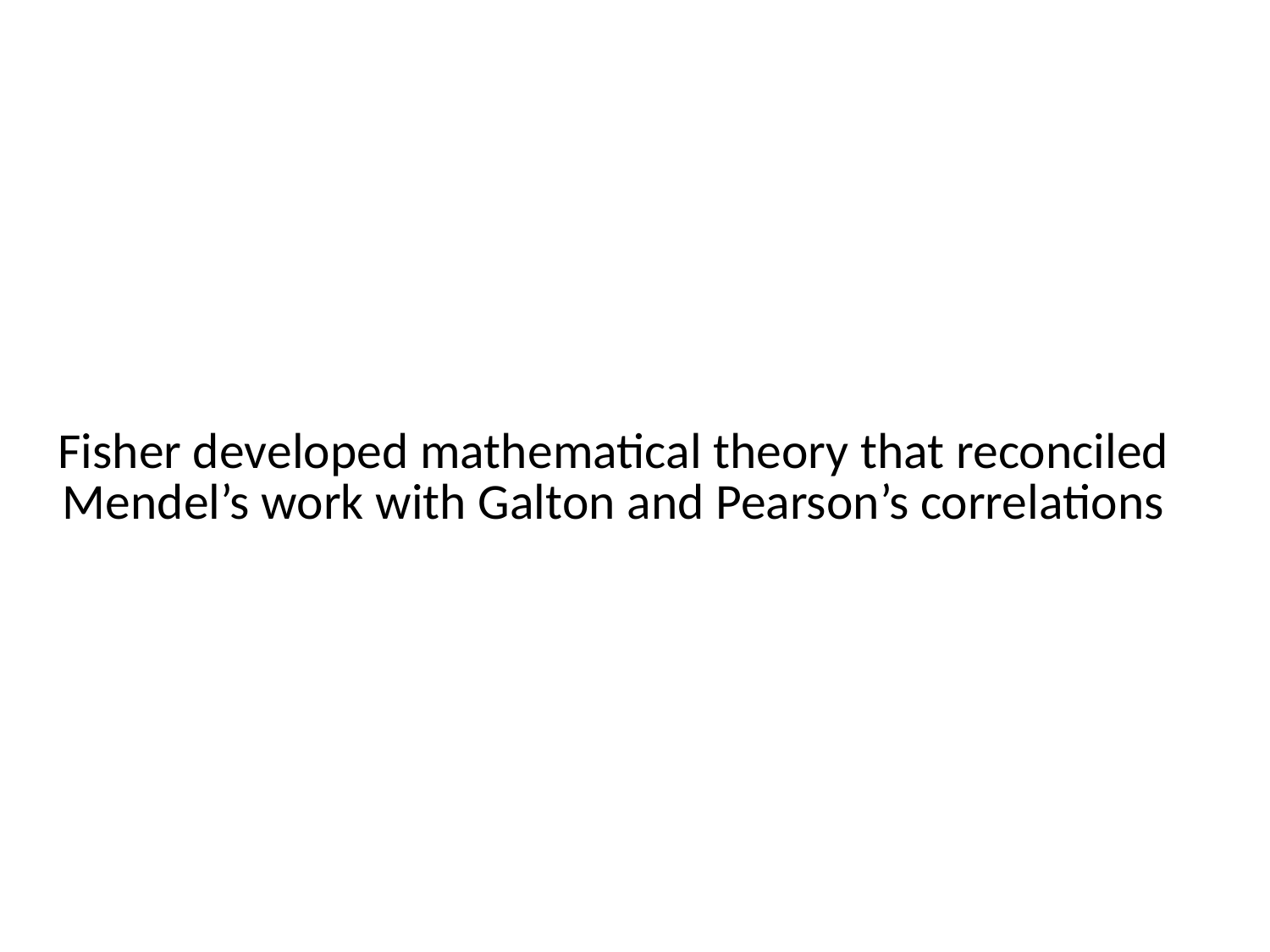

# Fisher developed mathematical theory that reconciled Mendel’s work with Galton and Pearson’s correlations